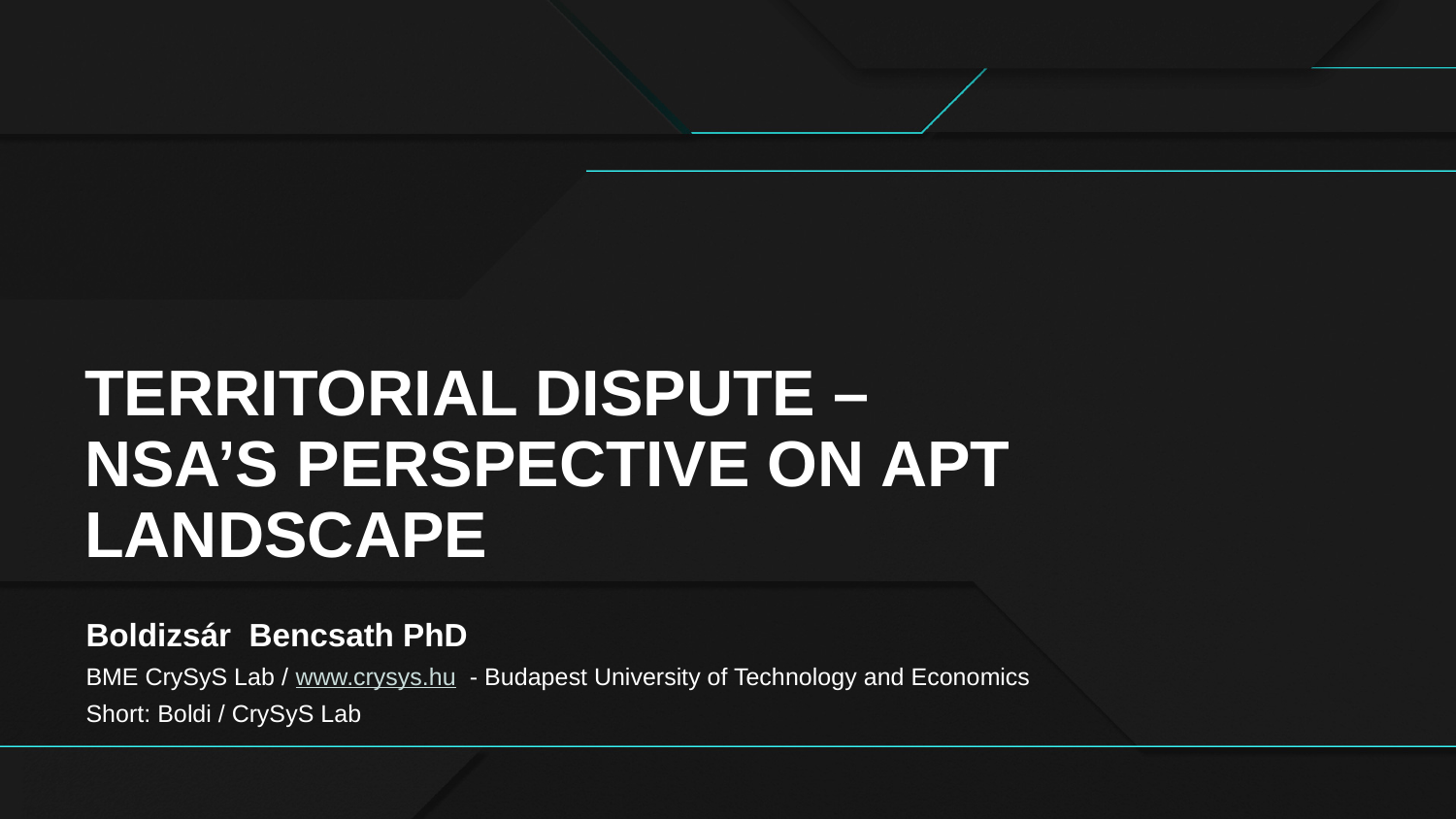

# Territorial Dispute – NSA’s perspective on APT landscape

Boldizsár  Bencsath PhD
BME CrySyS Lab / www.crysys.hu  - Budapest University of Technology and Economics
Short: Boldi / CrySyS Lab